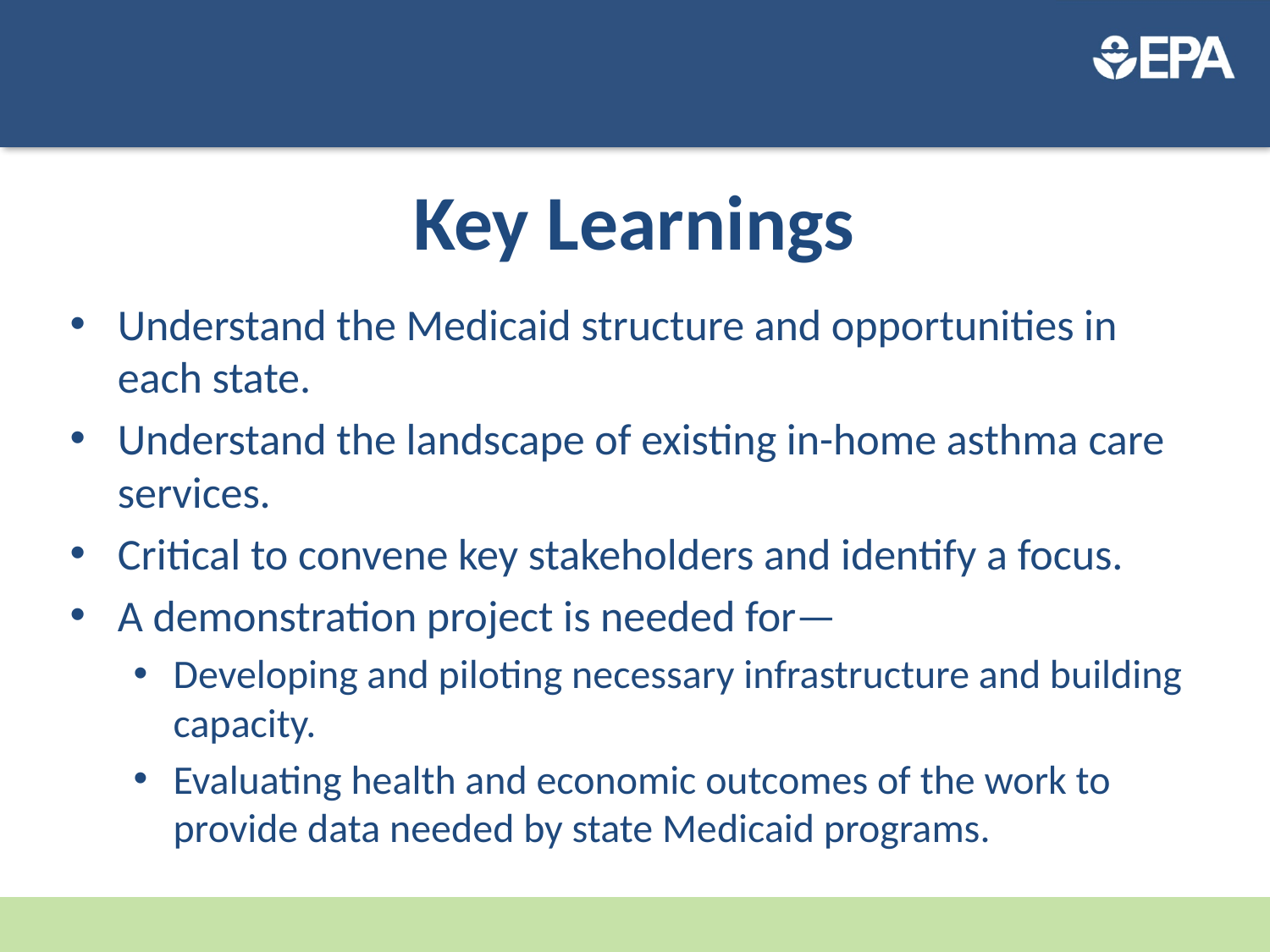

# Key Learnings
Understand the Medicaid structure and opportunities in each state.
Understand the landscape of existing in-home asthma care services.
Critical to convene key stakeholders and identify a focus.
A demonstration project is needed for—
Developing and piloting necessary infrastructure and building capacity.
Evaluating health and economic outcomes of the work to provide data needed by state Medicaid programs.